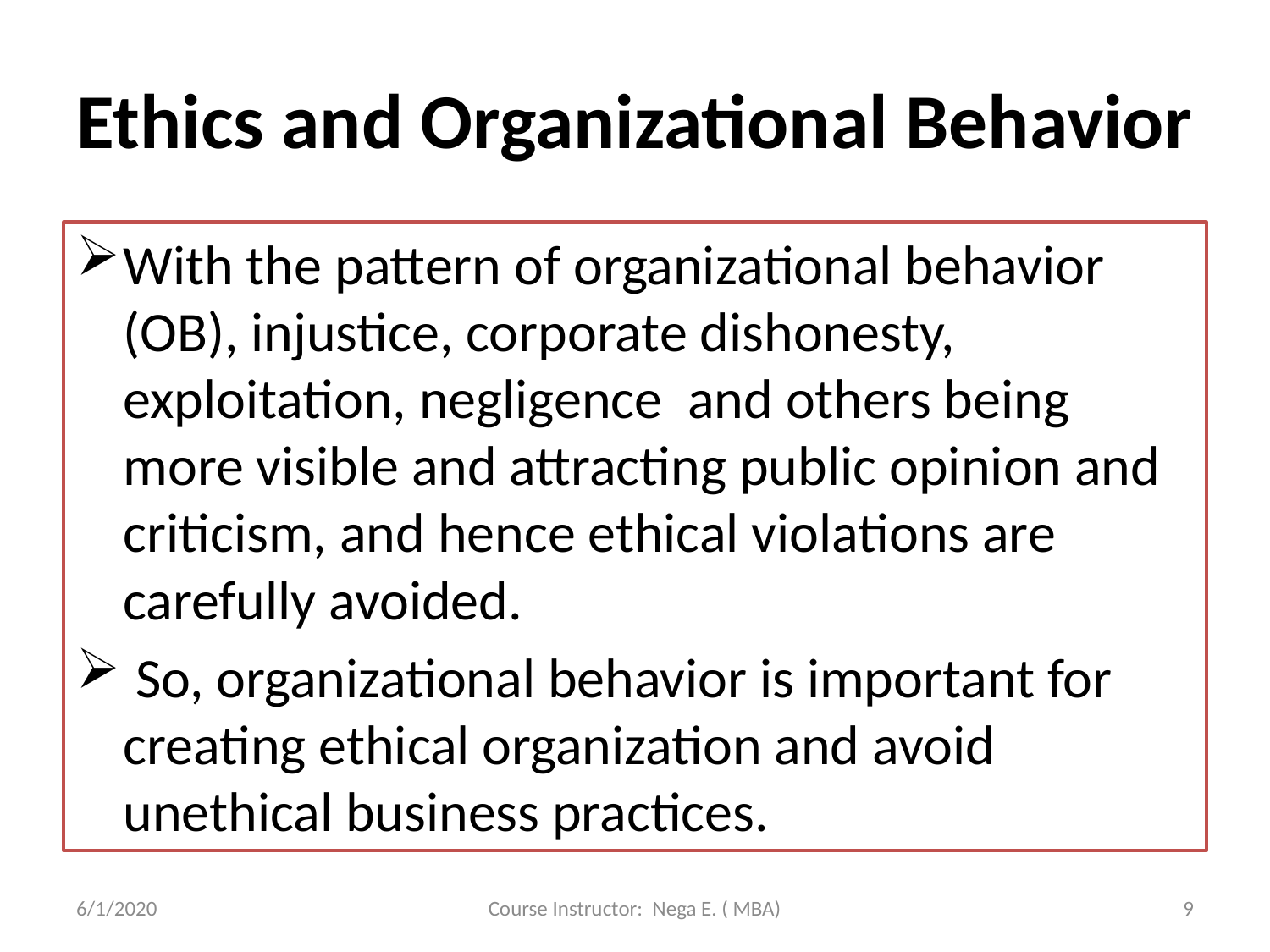

# Ethics and Organizational Behavior
With the pattern of organizational behavior (OB), injustice, corporate dishonesty, exploitation, negligence  and others being more visible and attracting public opinion and criticism, and hence ethical violations are carefully avoided.
 So, organizational behavior is important for creating ethical organization and avoid unethical business practices.
6/1/2020
Course Instructor:  Nega E. ( MBA)
9